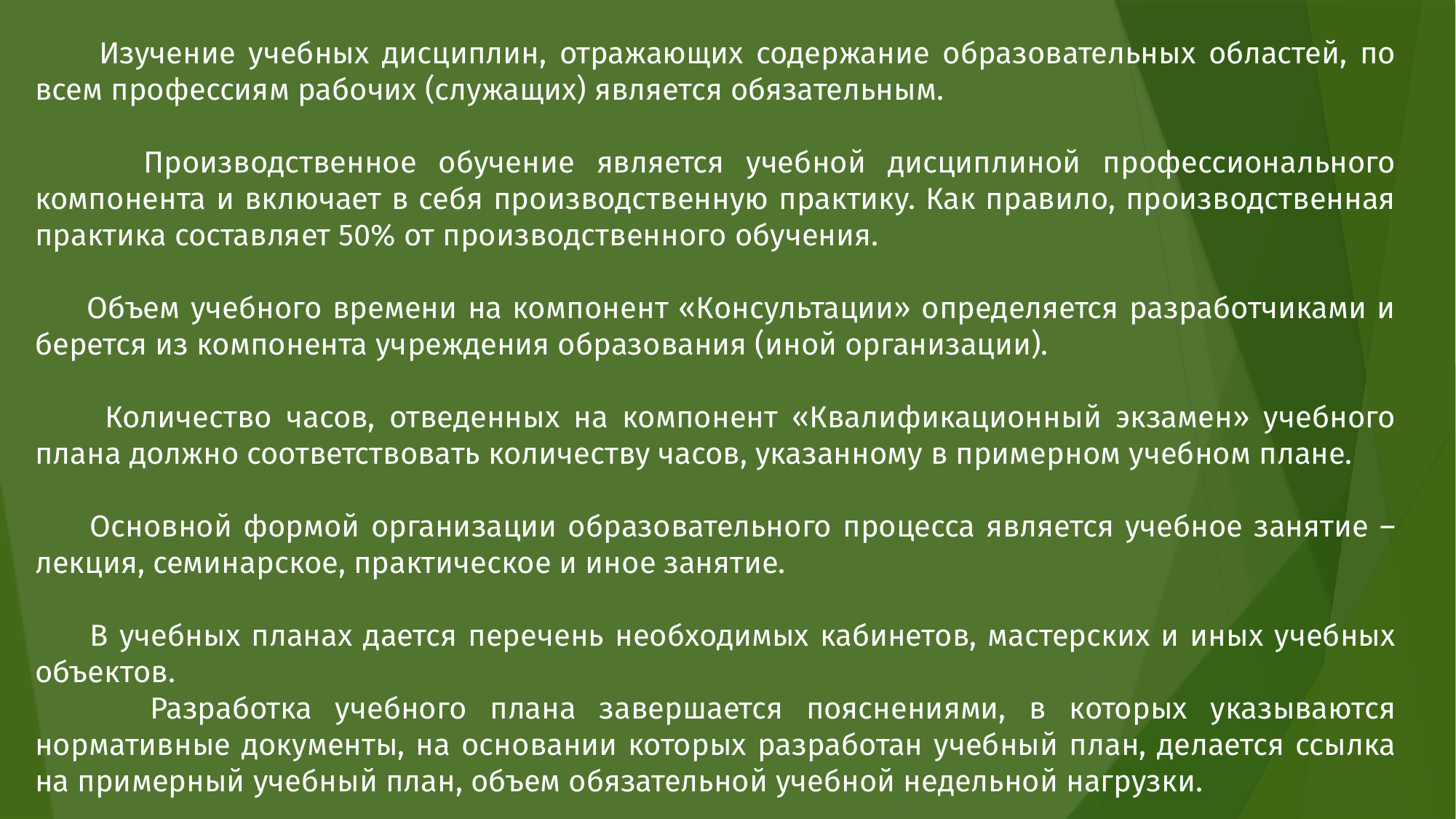

Изучение учебных дисциплин, отражающих содержание образовательных областей, по всем профессиям рабочих (служащих) является обязательным.

     Производственное обучение является учебной дисциплиной профессионального компонента и включает в себя производственную практику. Как правило, производственная практика составляет 50% от производственного обучения.

     Объем учебного времени на компонент «Консультации» определяется разработчиками и берется из компонента учреждения образования (иной организации).

     Количество часов, отведенных на компонент «Квалификационный экзамен» учебного плана должно соответствовать количеству часов, указанному в примерном учебном плане.

     Основной формой организации образовательного процесса является учебное занятие – лекция, семинарское, практическое и иное занятие.

     В учебных планах дается перечень необходимых кабинетов, мастерских и иных учебных объектов.
     Разработка учебного плана завершается пояснениями, в которых указываются нормативные документы, на основании которых разработан учебный план, делается ссылка на примерный учебный план, объем обязательной учебной недельной нагрузки.